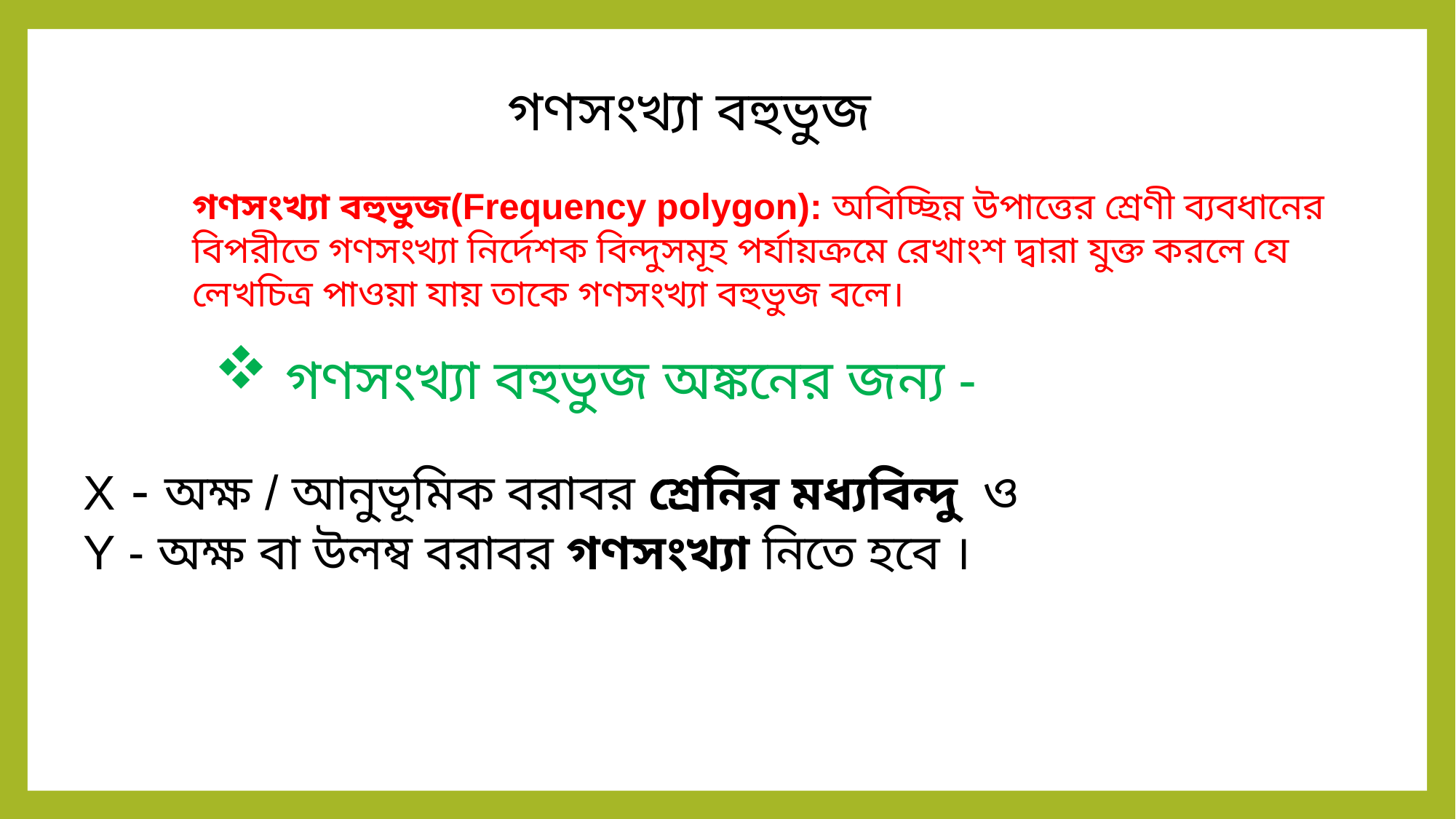

গণসংখ্যা বহুভুজ
গণসংখ্যা বহুভুজ(Frequency polygon): অবিচ্ছিন্ন উপাত্তের শ্রেণী ব্যবধানের বিপরীতে গণসংখ্যা নির্দেশক বিন্দুসমূহ পর্যায়ক্রমে রেখাংশ দ্বারা যুক্ত করলে যে লেখচিত্র পাওয়া যায় তাকে গণসংখ্যা বহুভুজ বলে।
 গণসংখ্যা বহুভুজ অঙ্কনের জন্য -
X - অক্ষ / আনুভূমিক বরাবর শ্রেনির মধ্যবিন্দু  ও
Y - অক্ষ বা উলম্ব বরাবর গণসংখ্যা নিতে হবে ।